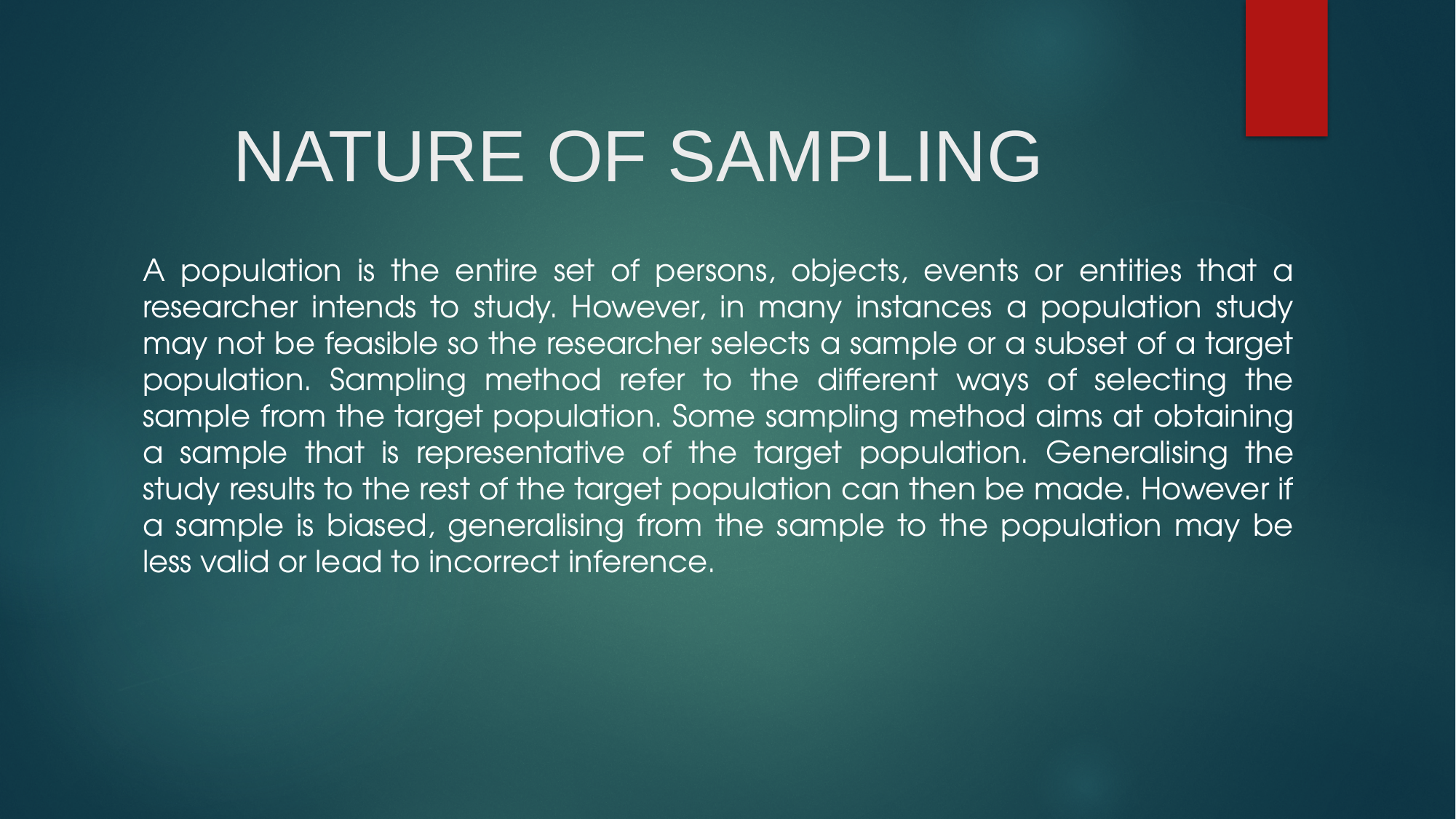

# NATURE OF SAMPLING
A population is the entire set of persons, objects, events or entities that a researcher intends to study. However, in many instances a population study may not be feasible so the researcher selects a sample or a subset of a target population. Sampling method refer to the different ways of selecting the sample from the target population. Some sampling method aims at obtaining a sample that is representative of the target population. Generalising the study results to the rest of the target population can then be made. However if a sample is biased, generalising from the sample to the population may be less valid or lead to incorrect inference.